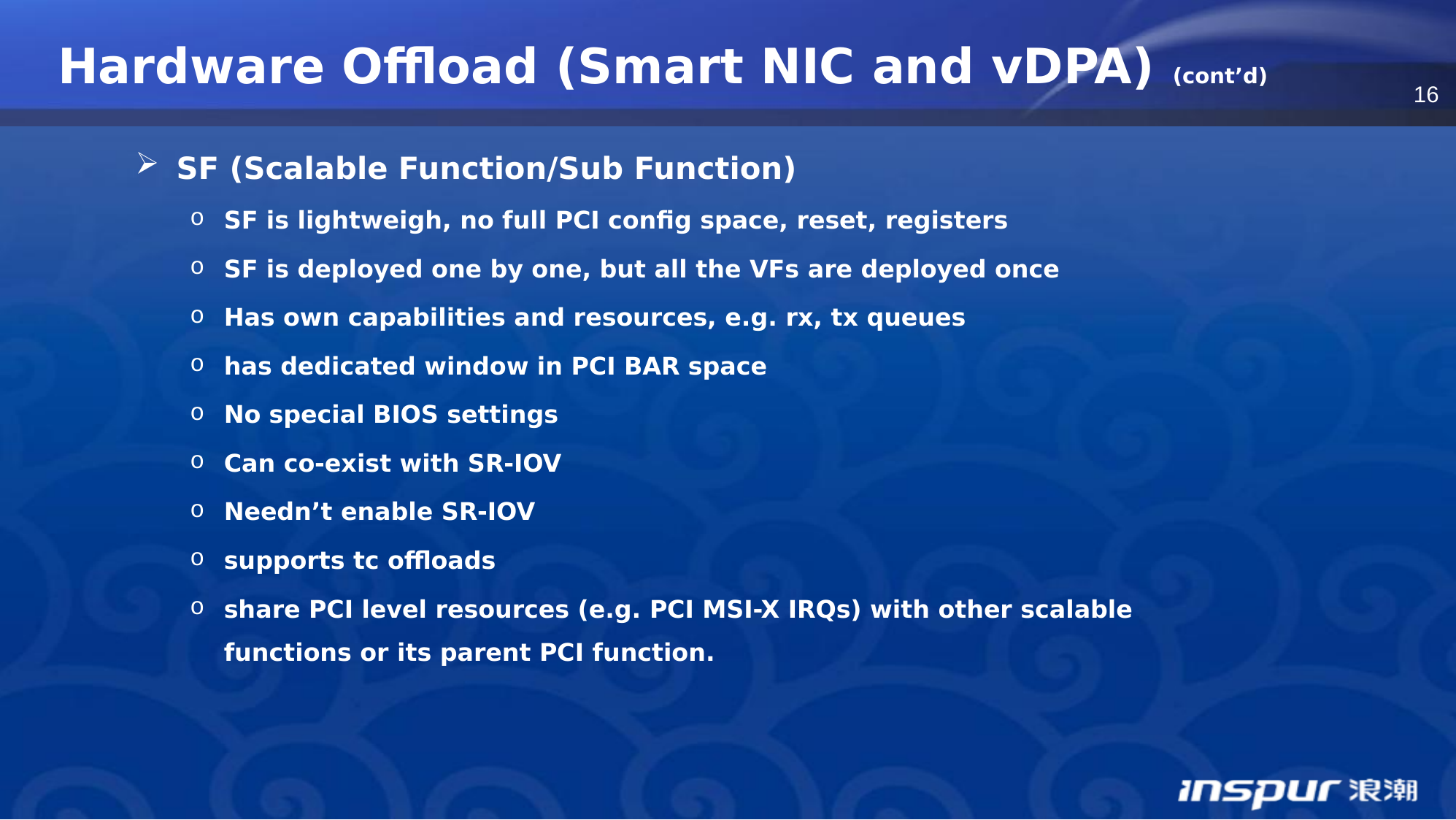

Hardware Offload (Smart NIC and vDPA) (cont’d)
SF (Scalable Function/Sub Function)
SF is lightweigh, no full PCI config space, reset, registers
SF is deployed one by one, but all the VFs are deployed once
Has own capabilities and resources, e.g. rx, tx queues
has dedicated window in PCI BAR space
No special BIOS settings
Can co-exist with SR-IOV
Needn’t enable SR-IOV
supports tc offloads
share PCI level resources (e.g. PCI MSI-X IRQs) with other scalable functions or its parent PCI function.